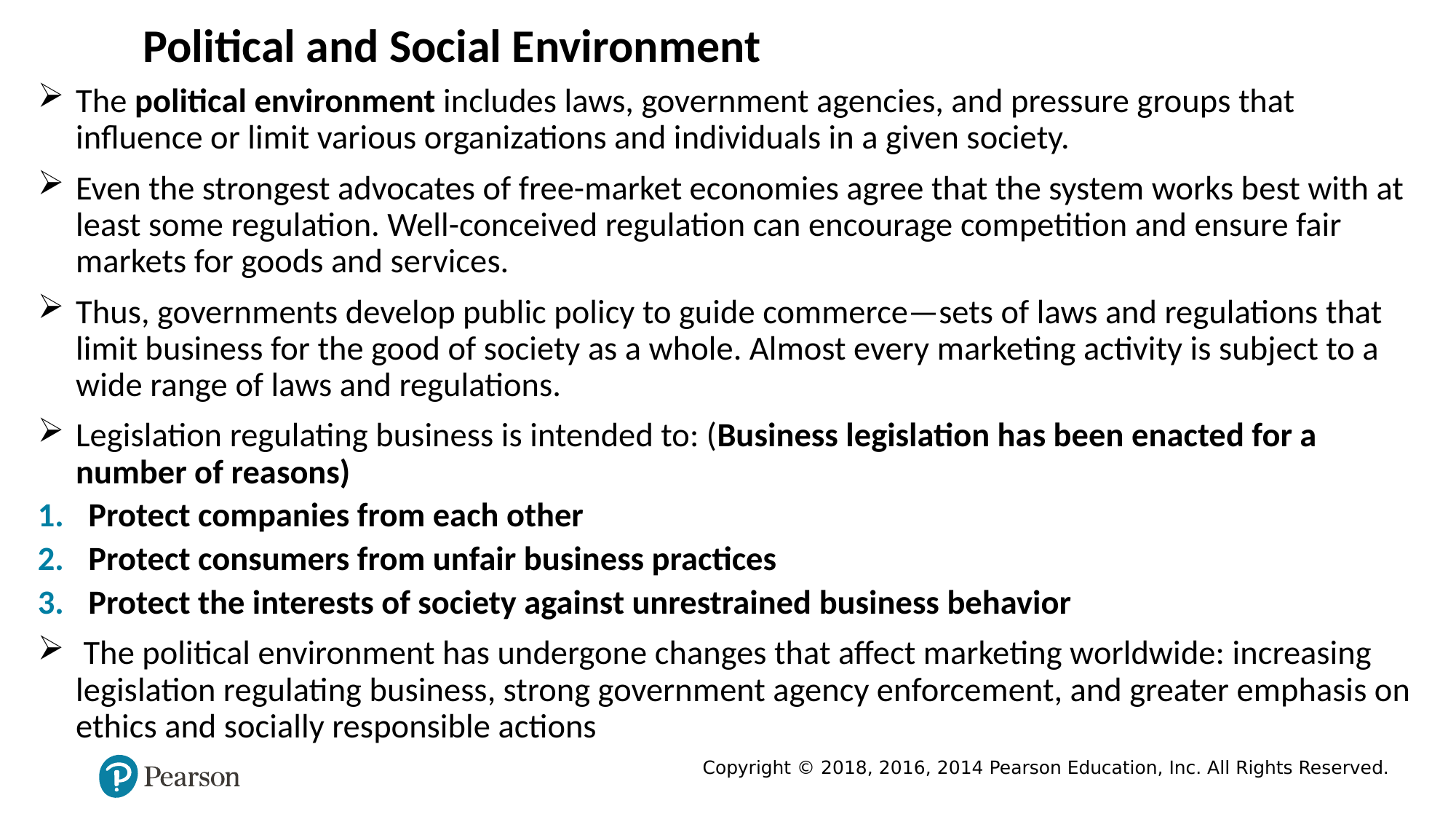

Political and Social Environment

The political environment includes laws, government agencies, and pressure groups that influence or limit various organizations and individuals in a given society.
Even the strongest advocates of free-market economies agree that the system works best with at least some regulation. Well-conceived regulation can encourage competition and ensure fair markets for goods and services.
Thus, governments develop public policy to guide commerce—sets of laws and regulations that limit business for the good of society as a whole. Almost every marketing activity is subject to a wide range of laws and regulations.
Legislation regulating business is intended to: (Business legislation has been enacted for a number of reasons)
Protect companies from each other
Protect consumers from unfair business practices
Protect the interests of society against unrestrained business behavior
 The political environment has undergone changes that affect marketing worldwide: increasing legislation regulating business, strong government agency enforcement, and greater emphasis on ethics and socially responsible actions